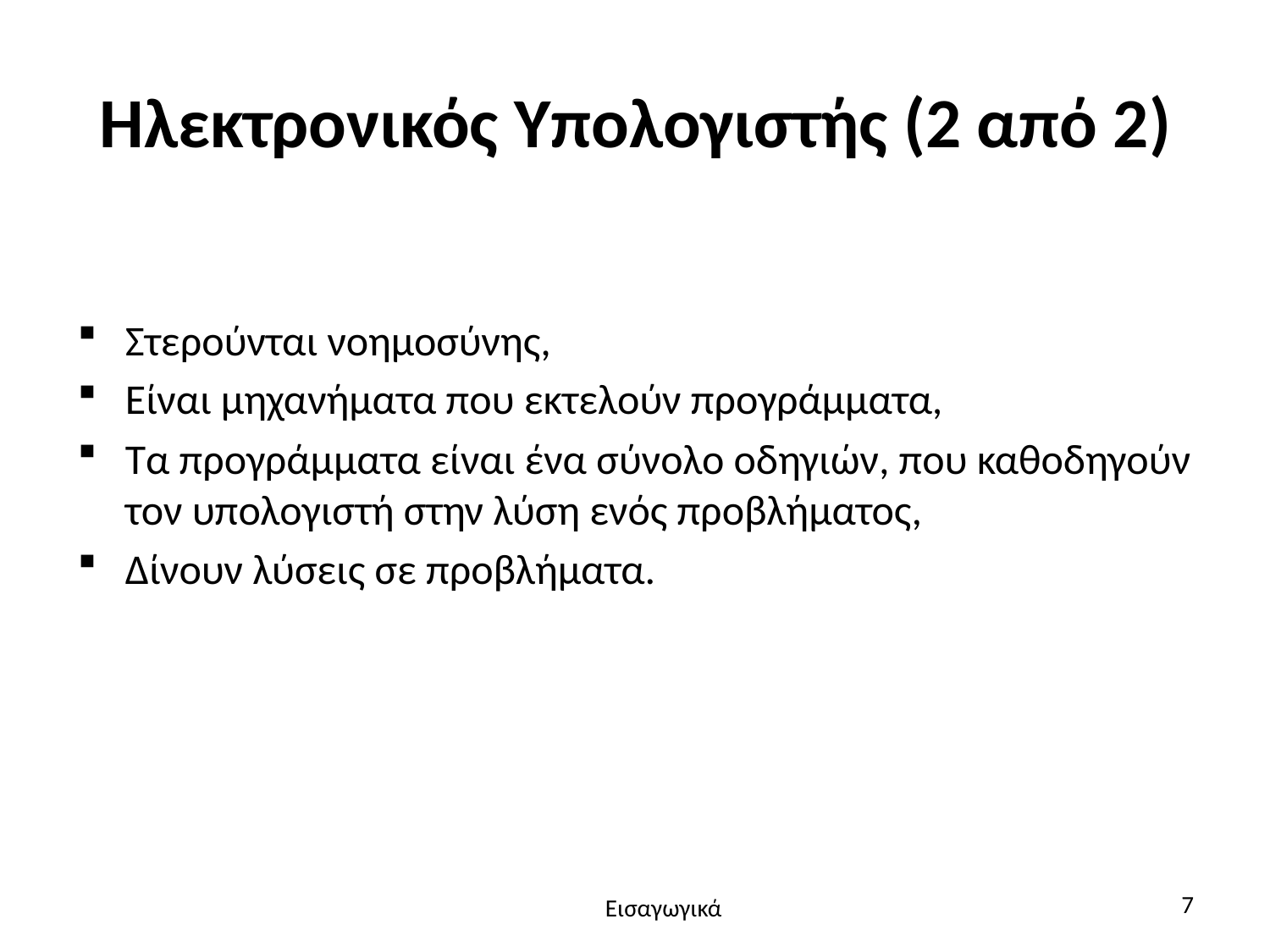

# Ηλεκτρονικός Υπολογιστής (2 από 2)
Στερούνται νοημοσύνης,
Είναι μηχανήματα που εκτελούν προγράμματα,
Τα προγράμματα είναι ένα σύνολο οδηγιών, που καθοδηγούν τον υπολογιστή στην λύση ενός προβλήματος,
Δίνουν λύσεις σε προβλήματα.
7
Εισαγωγικά